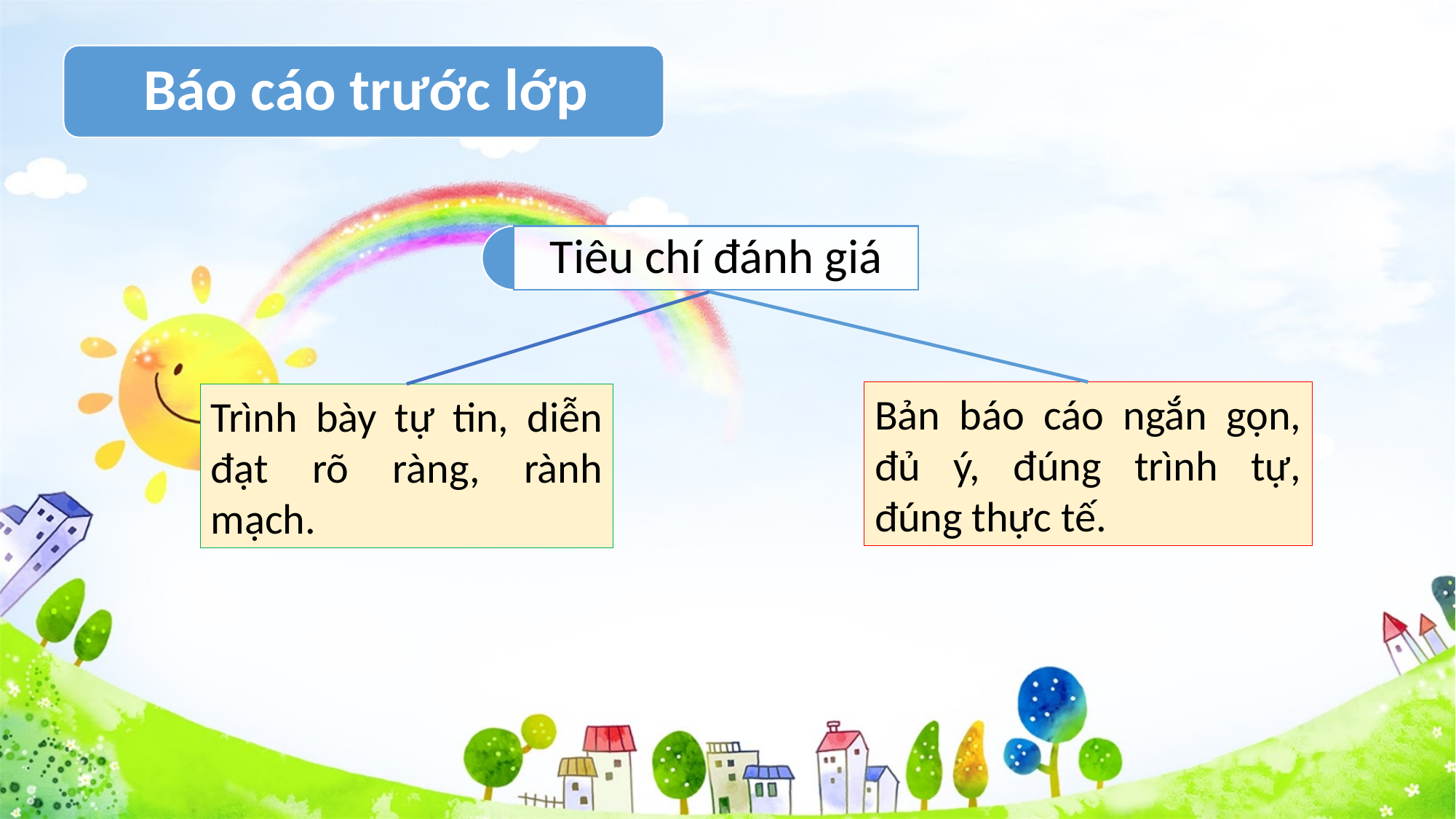

Báo cáo trước lớp
Tiêu chí đánh giá
Bản báo cáo ngắn gọn, đủ ý, đúng trình tự, đúng thực tế.
Trình bày tự tin, diễn đạt rõ ràng, rành mạch.